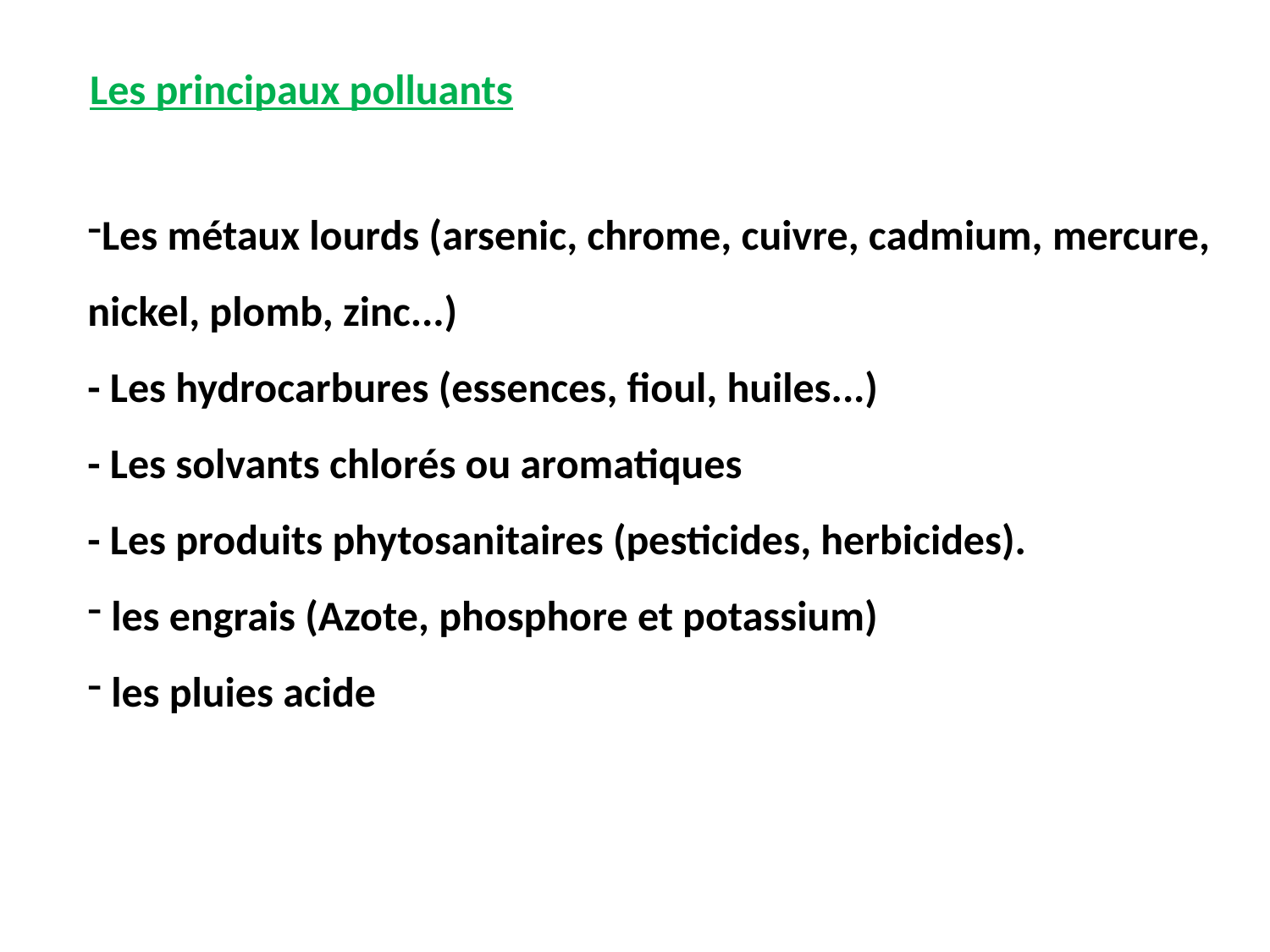

Les principaux polluants
Les métaux lourds (arsenic, chrome, cuivre, cadmium, mercure, nickel, plomb, zinc...)
- Les hydrocarbures (essences, fioul, huiles...)
- Les solvants chlorés ou aromatiques
- Les produits phytosanitaires (pesticides, herbicides).
 les engrais (Azote, phosphore et potassium)
 les pluies acide